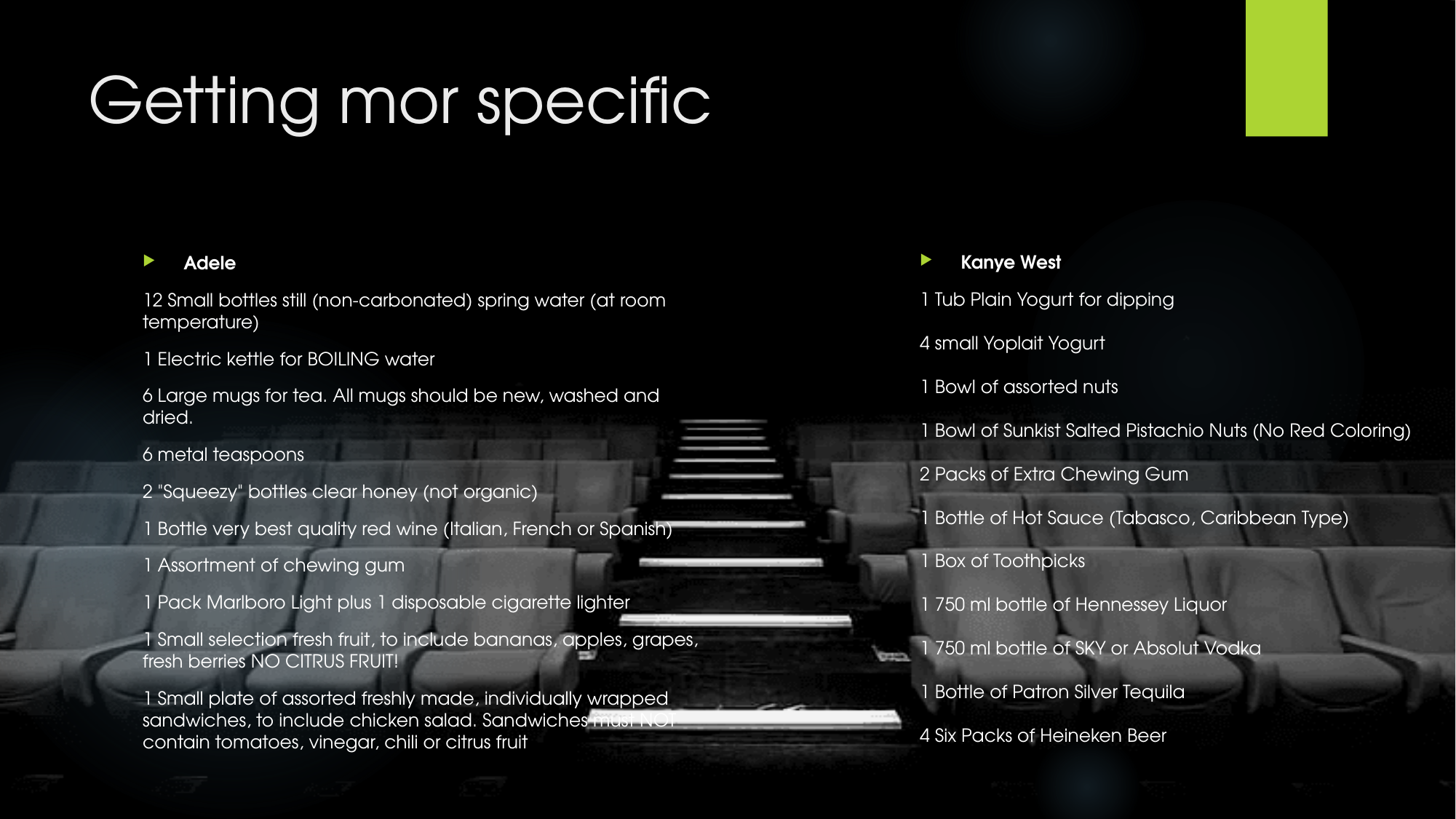

# Getting mor specific
Kanye West
1 Tub Plain Yogurt for dipping
4 small Yoplait Yogurt 
1 Bowl of assorted nuts
1 Bowl of Sunkist Salted Pistachio Nuts (No Red Coloring)
2 Packs of Extra Chewing Gum
1 Bottle of Hot Sauce (Tabasco, Caribbean Type)
1 Box of Toothpicks
1 750 ml bottle of Hennessey Liquor
1 750 ml bottle of SKY or Absolut Vodka
1 Bottle of Patron Silver Tequila
4 Six Packs of Heineken Beer
Adele
12 Small bottles still (non-carbonated) spring water (at room temperature)
1 Electric kettle for BOILING water
6 Large mugs for tea. All mugs should be new, washed and dried.
6 metal teaspoons
2 "Squeezy" bottles clear honey (not organic)
1 Bottle very best quality red wine (Italian, French or Spanish)
1 Assortment of chewing gum
1 Pack Marlboro Light plus 1 disposable cigarette lighter
1 Small selection fresh fruit, to include bananas, apples, grapes, fresh berries NO CITRUS FRUIT!
1 Small plate of assorted freshly made, individually wrapped sandwiches, to include chicken salad. Sandwiches must NOT contain tomatoes, vinegar, chili or citrus fruit